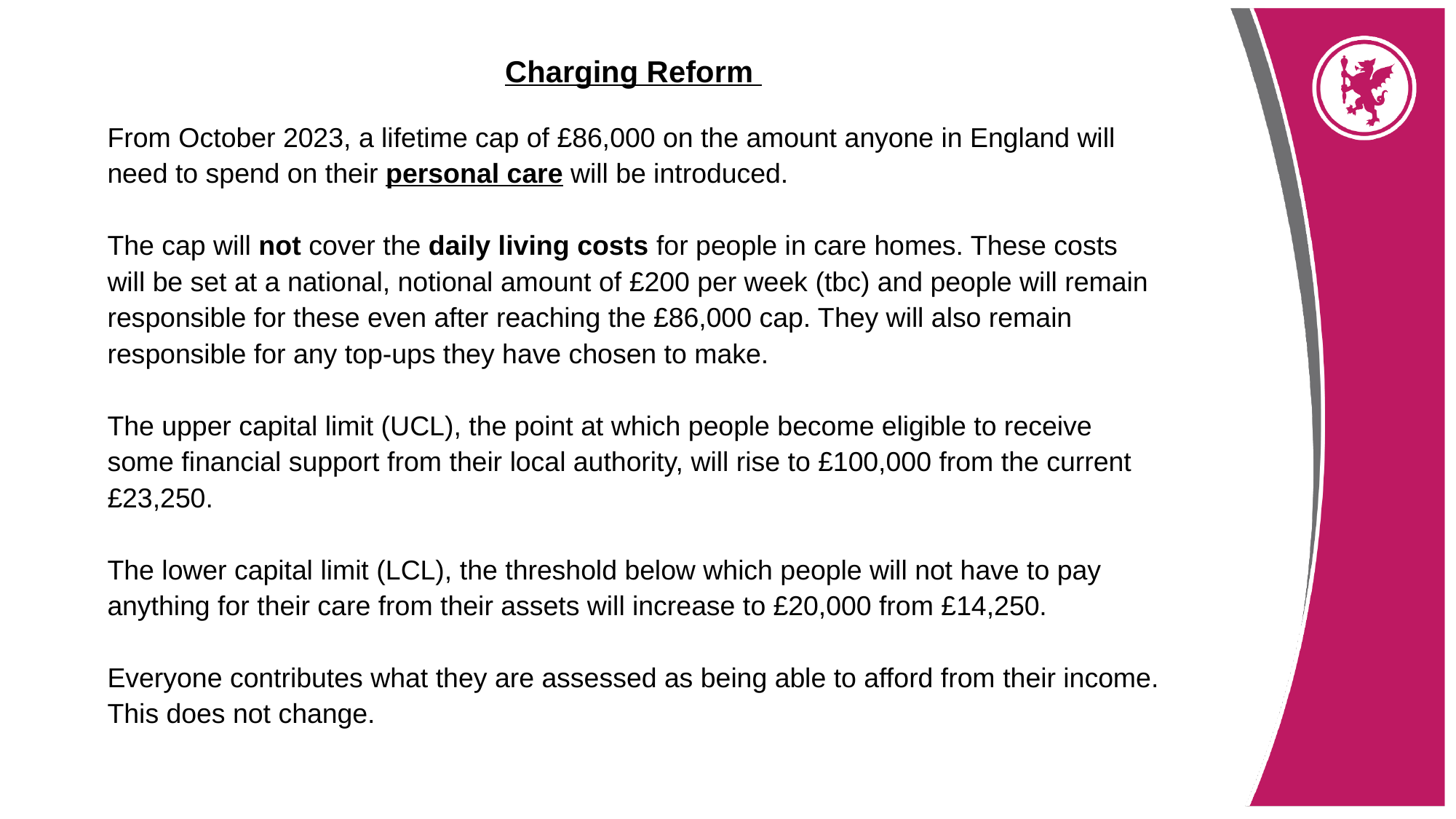

Charging Reform

From October 2023, a lifetime cap of £86,000 on the amount anyone in England will need to spend on their personal care will be introduced.

The cap will not cover the daily living costs for people in care homes. These costs will be set at a national, notional amount of £200 per week (tbc) and people will remain responsible for these even after reaching the £86,000 cap. They will also remain responsible for any top-ups they have chosen to make.

The upper capital limit (UCL), the point at which people become eligible to receive some financial support from their local authority, will rise to £100,000 from the current £23,250.

The lower capital limit (LCL), the threshold below which people will not have to pay anything for their care from their assets will increase to £20,000 from £14,250.

Everyone contributes what they are assessed as being able to afford from their income. This does not change.